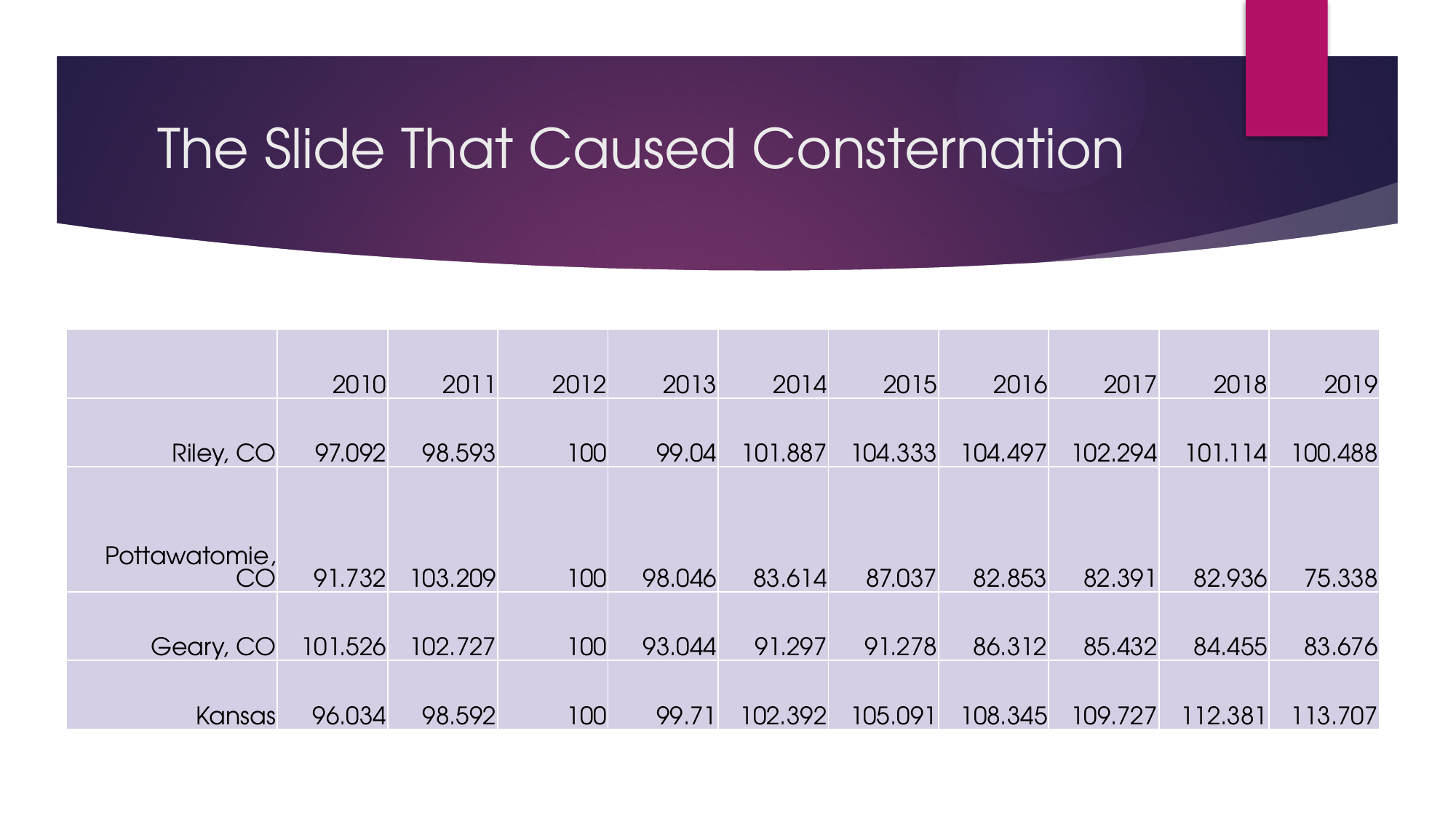

# The Slide That Caused Consternation
|  | 2010 | 2011 | 2012 | 2013 | 2014 | 2015 | 2016 | 2017 | 2018 | 2019 |
| --- | --- | --- | --- | --- | --- | --- | --- | --- | --- | --- |
| Riley, CO | 97.092 | 98.593 | 100 | 99.04 | 101.887 | 104.333 | 104.497 | 102.294 | 101.114 | 100.488 |
| Pottawatomie, CO | 91.732 | 103.209 | 100 | 98.046 | 83.614 | 87.037 | 82.853 | 82.391 | 82.936 | 75.338 |
| Geary, CO | 101.526 | 102.727 | 100 | 93.044 | 91.297 | 91.278 | 86.312 | 85.432 | 84.455 | 83.676 |
| Kansas | 96.034 | 98.592 | 100 | 99.71 | 102.392 | 105.091 | 108.345 | 109.727 | 112.381 | 113.707 |